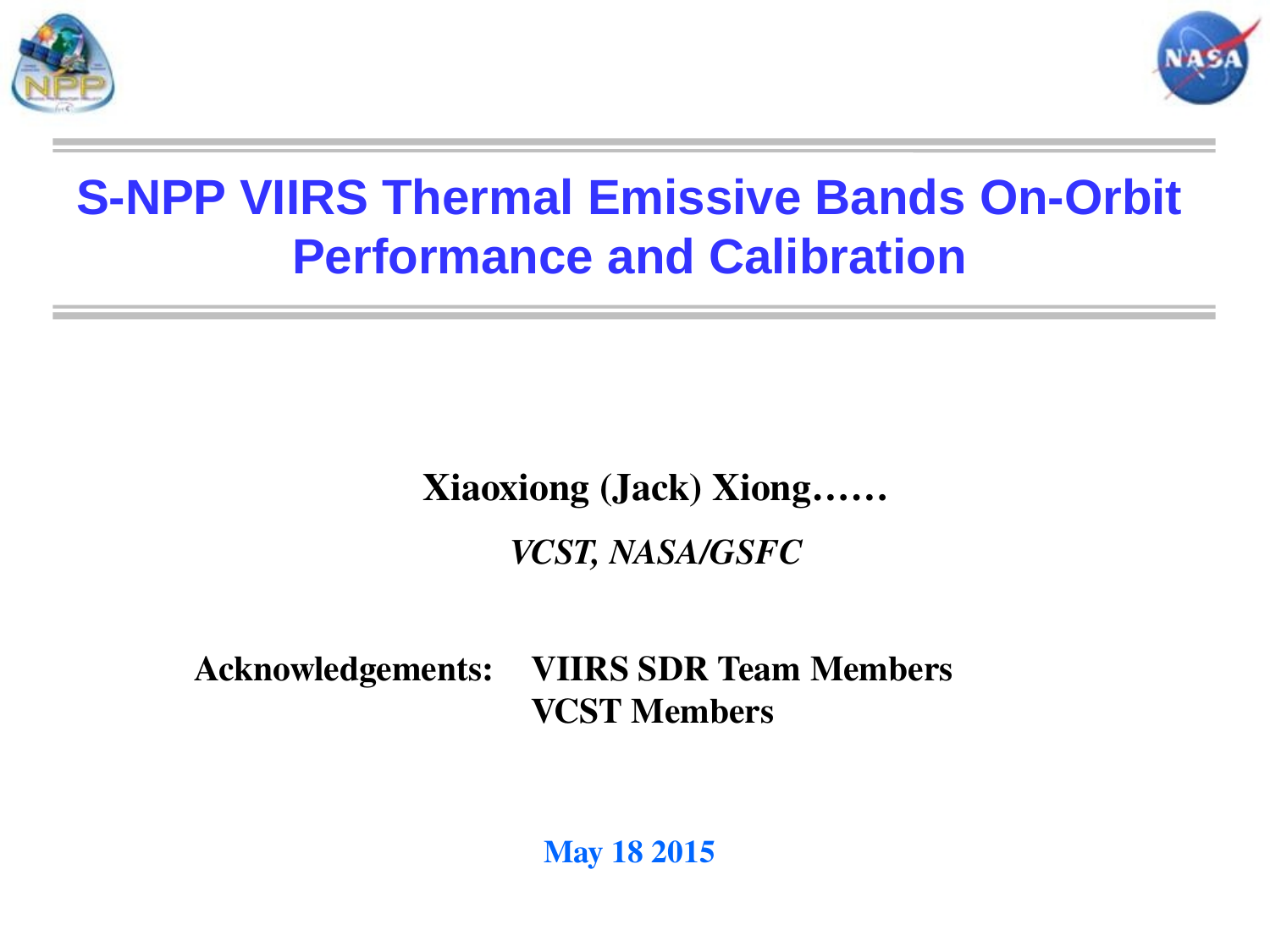

S-NPP VIIRS Thermal Emissive Bands On-Orbit Performance and Calibration

Xiaoxiong (Jack) Xiong……
VCST, NASA/GSFC

	     Acknowledgements:	VIIRS SDR Team Members
							VCST Members
May 18 2015